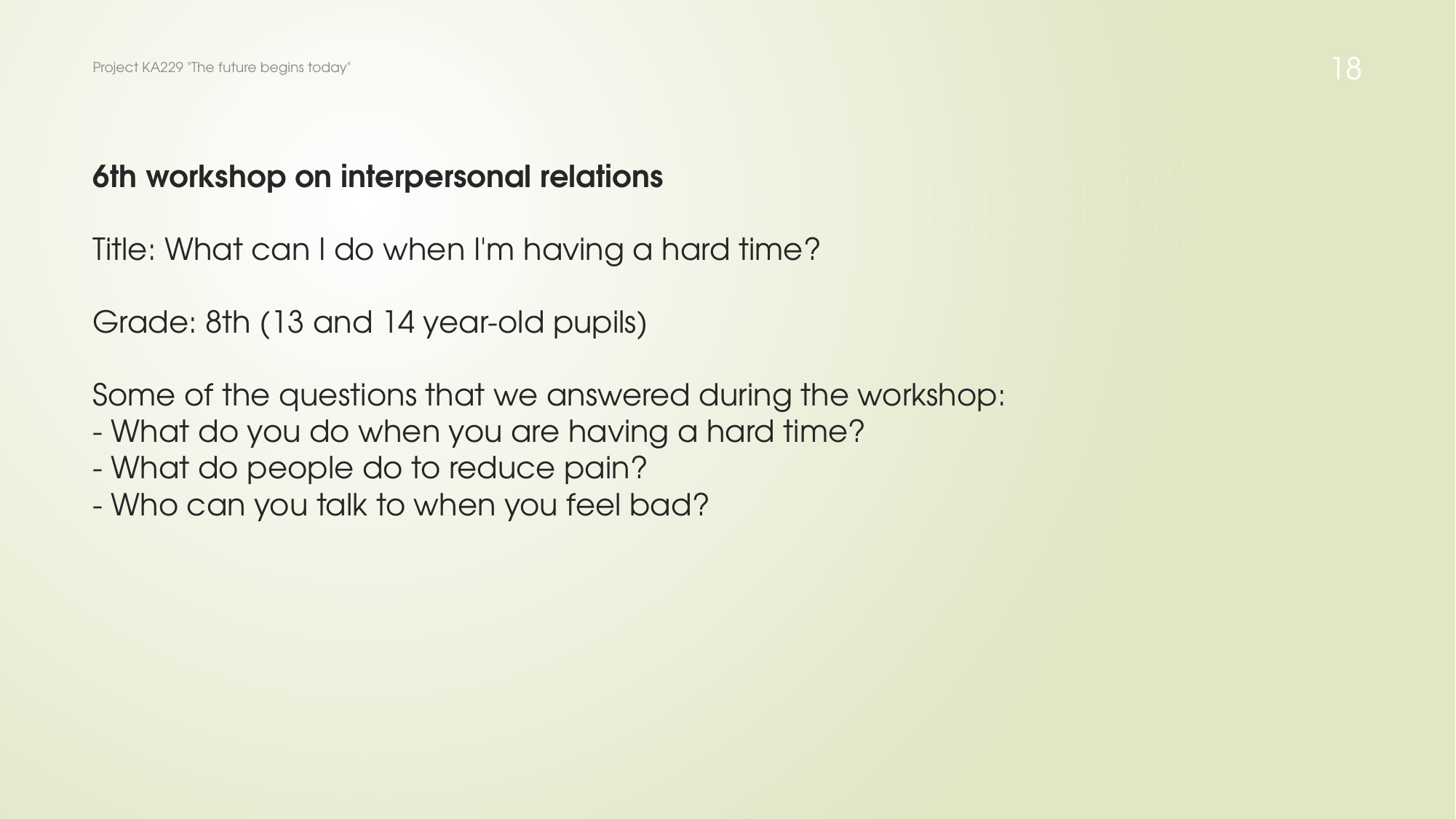

Project KA229 "The future begins today"
18
# 6th workshop on interpersonal relations Title: What can I do when I'm having a hard time? Grade: 8th (13 and 14 year-old pupils) Some of the questions that we answered during the workshop: - What do you do when you are having a hard time? - What do people do to reduce pain? - Who can you talk to when you feel bad?